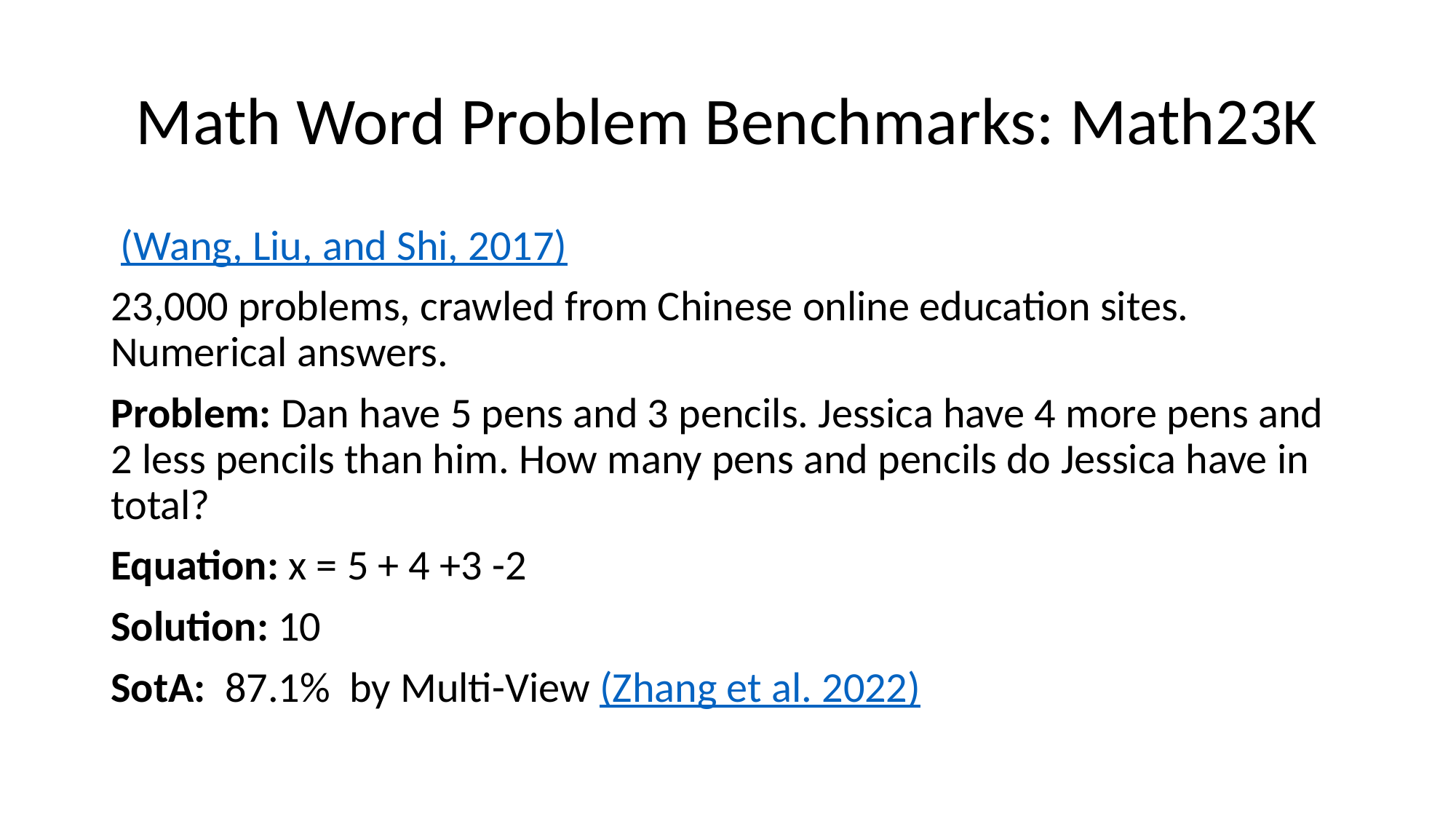

# Math Word Problem Benchmarks: Math23K
 (Wang, Liu, and Shi, 2017)
23,000 problems, crawled from Chinese online education sites. Numerical answers.
Problem: Dan have 5 pens and 3 pencils. Jessica have 4 more pens and 2 less pencils than him. How many pens and pencils do Jessica have in total?
Equation: x = 5 + 4 +3 -2
Solution: 10
SotA:  87.1%  by Multi-View (Zhang et al. 2022)